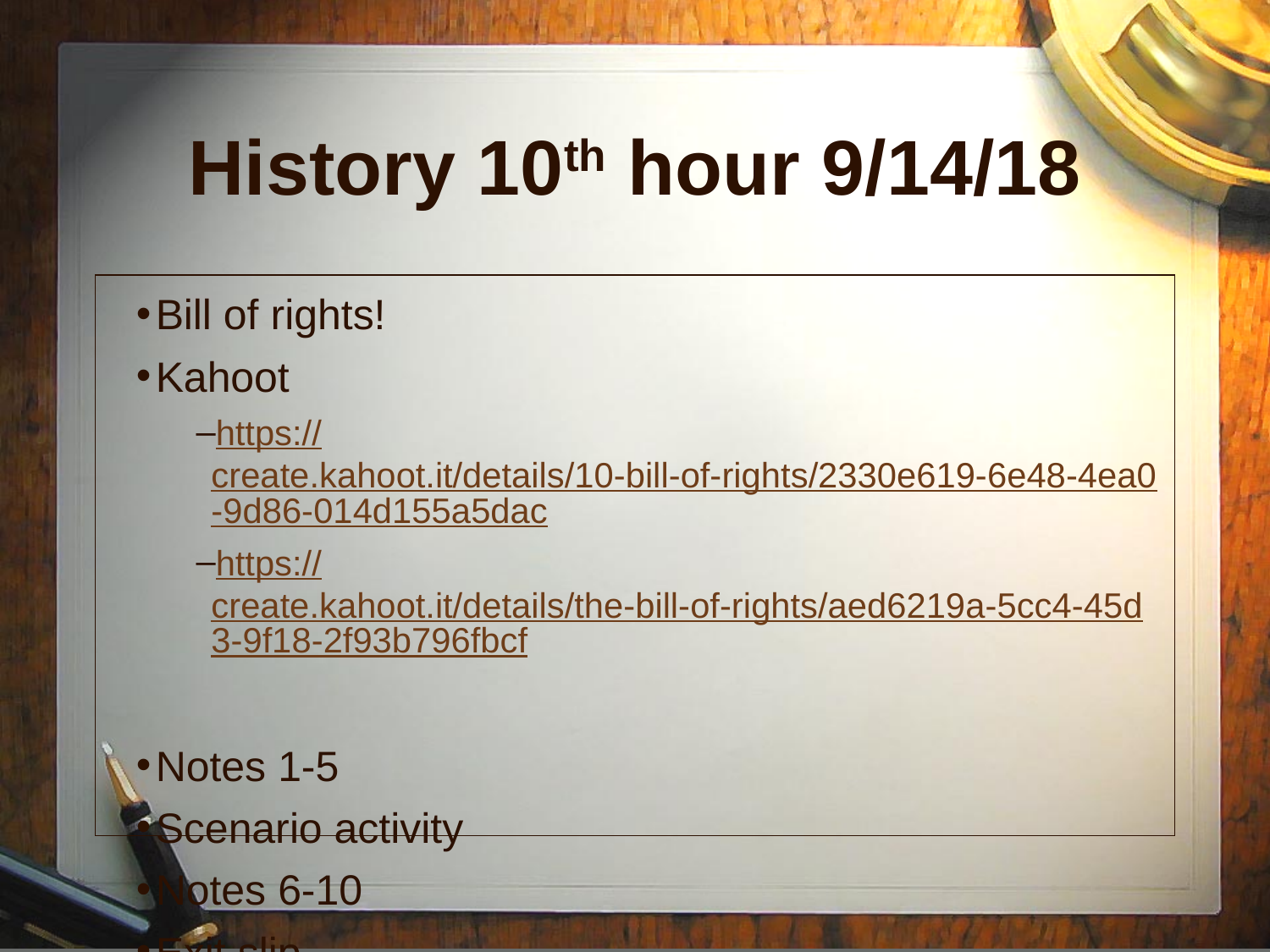

# History 10th hour 9/14/18
Bill of rights!
Kahoot
https://create.kahoot.it/details/10-bill-of-rights/2330e619-6e48-4ea0-9d86-014d155a5dac
https://create.kahoot.it/details/the-bill-of-rights/aed6219a-5cc4-45d3-9f18-2f93b796fbcf

Notes 1-5
Scenario activity
Notes 6-10
Exit slip